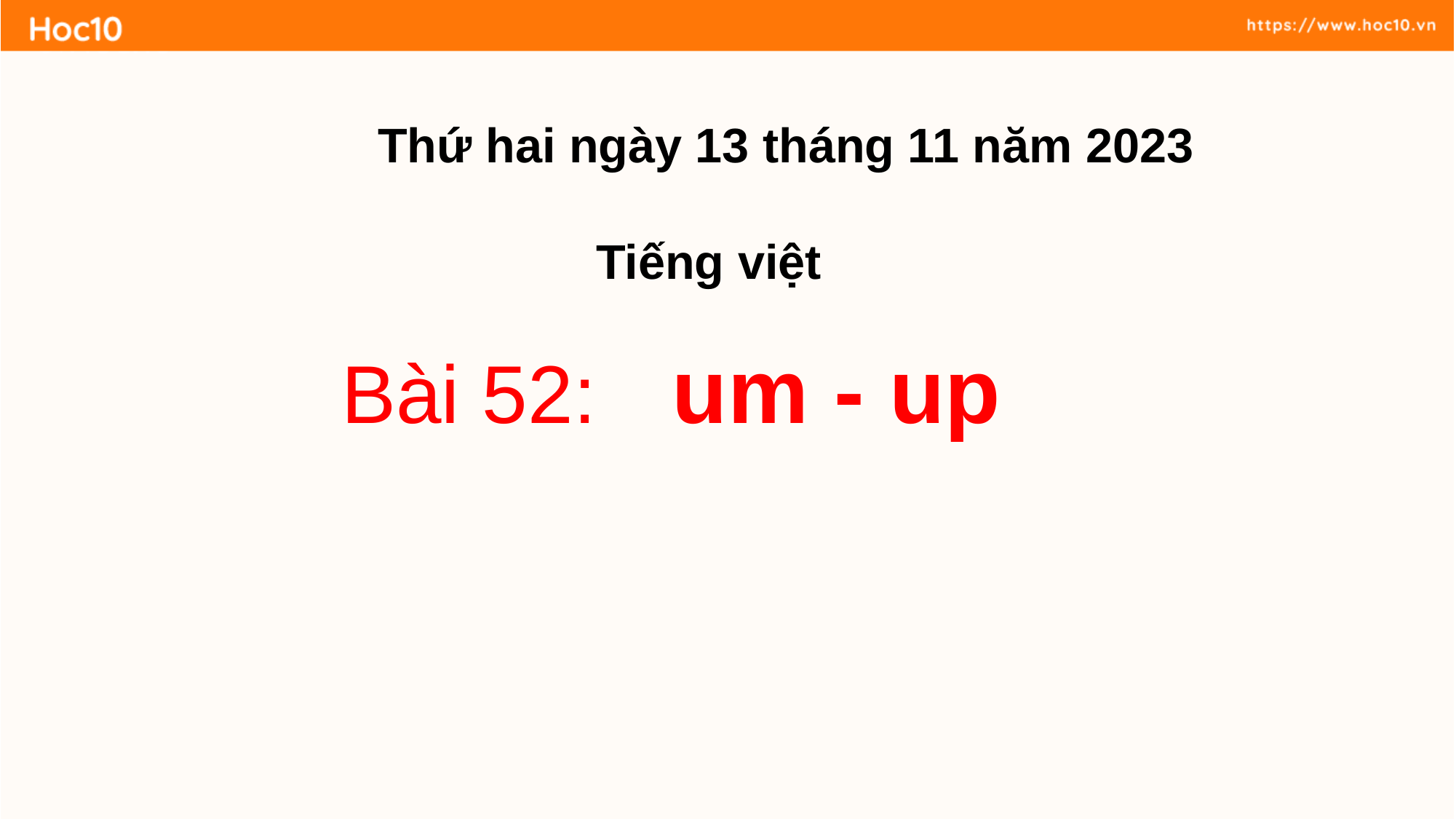

Thứ hai ngày 13 tháng 11 năm 2023
		Tiếng việt
 um - up
Bài 52: